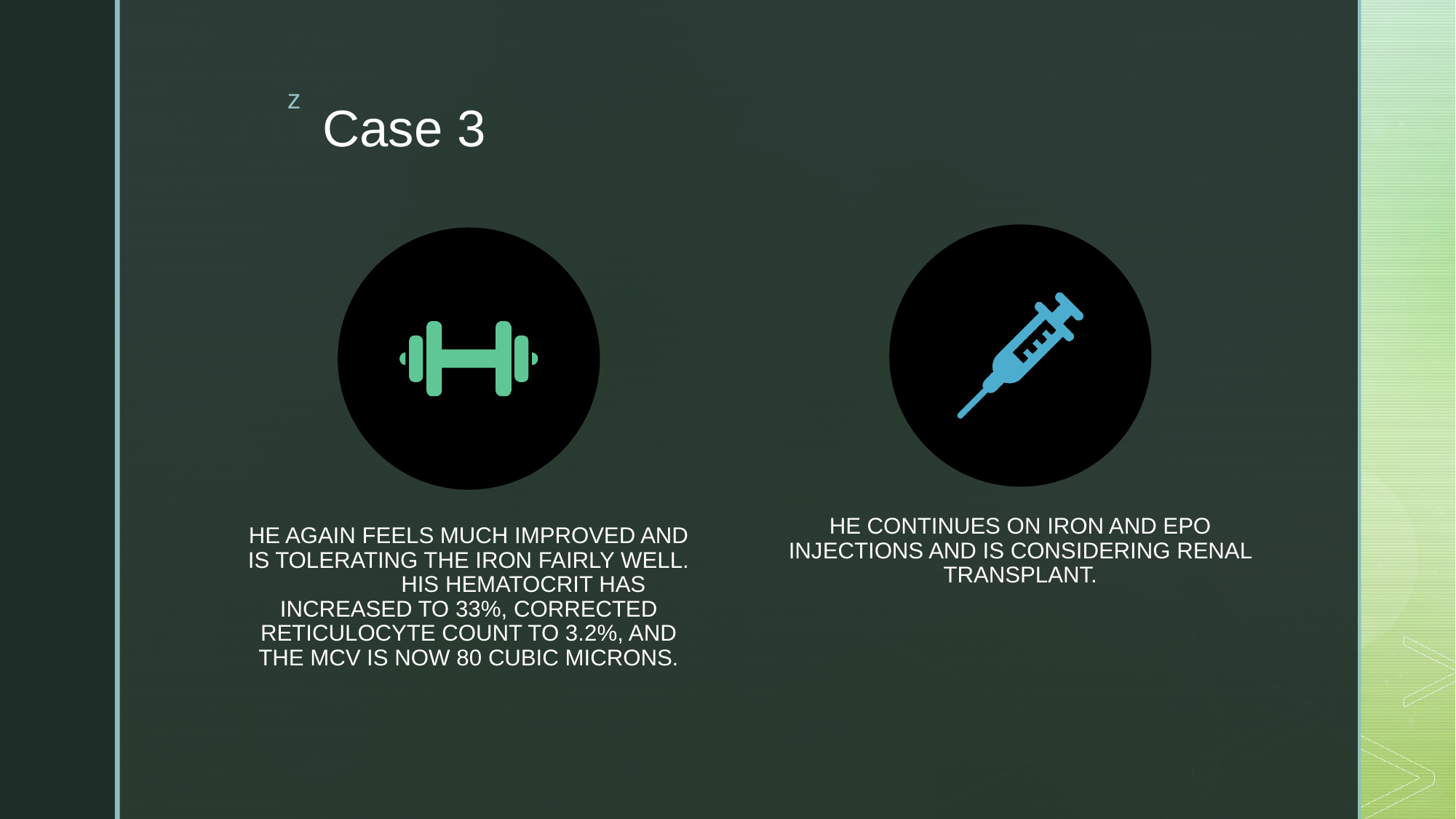

# Case 3
He again feels much improved and is tolerating the iron fairly well.	His hematocrit has increased to 33%, corrected reticulocyte count to 3.2%, and the MCV is now 80 cubic microns.
He continues on Iron and EPO injections and is considering renal transplant.